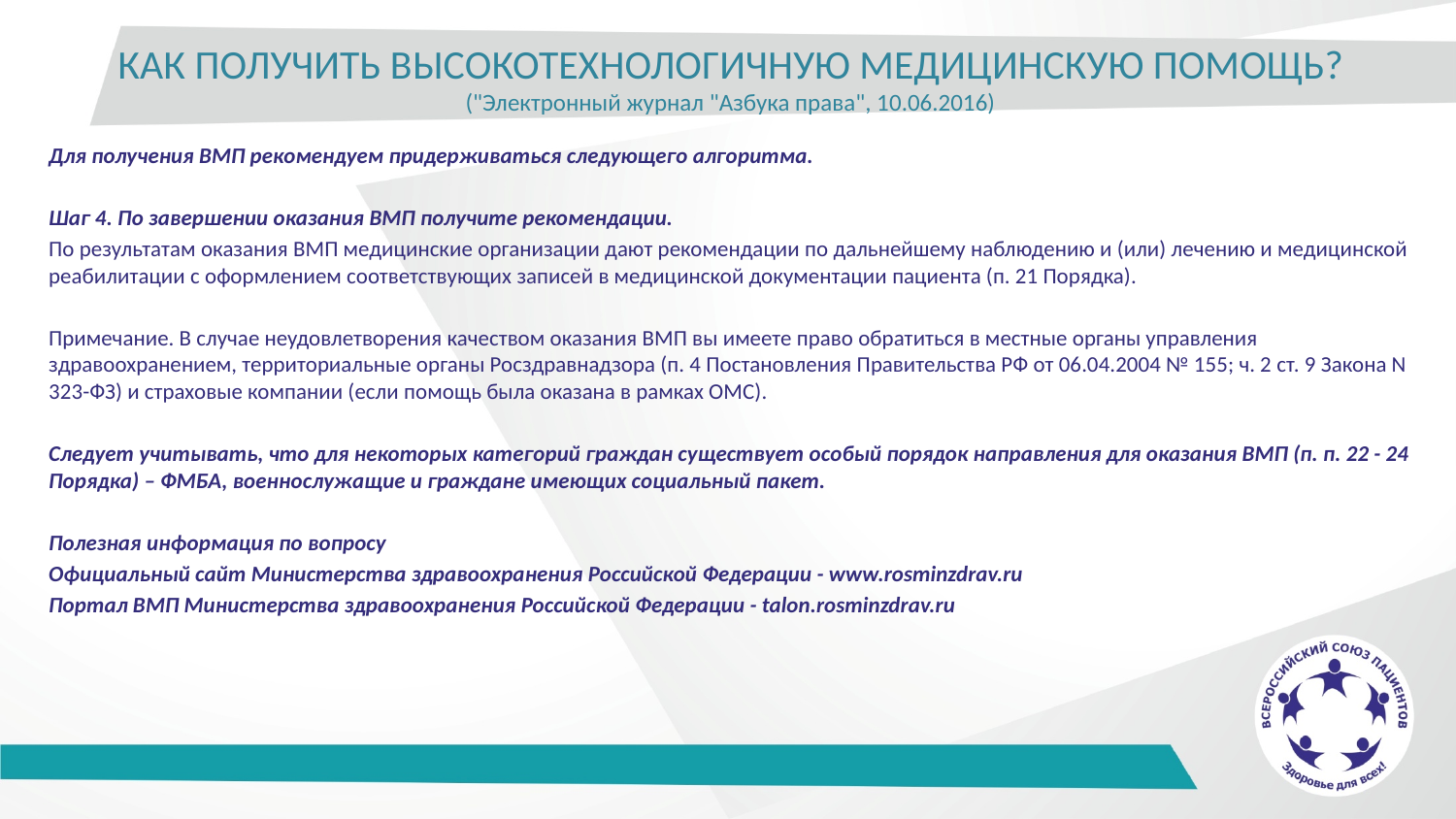

# КАК ПОЛУЧИТЬ ВЫСОКОТЕХНОЛОГИЧНУЮ МЕДИЦИНСКУЮ ПОМОЩЬ? ("Электронный журнал "Азбука права", 10.06.2016)
Для получения ВМП рекомендуем придерживаться следующего алгоритма.

Шаг 4. По завершении оказания ВМП получите рекомендации.
По результатам оказания ВМП медицинские организации дают рекомендации по дальнейшему наблюдению и (или) лечению и медицинской реабилитации с оформлением соответствующих записей в медицинской документации пациента (п. 21 Порядка).

Примечание. В случае неудовлетворения качеством оказания ВМП вы имеете право обратиться в местные органы управления здравоохранением, территориальные органы Росздравнадзора (п. 4 Постановления Правительства РФ от 06.04.2004 № 155; ч. 2 ст. 9 Закона N 323-ФЗ) и страховые компании (если помощь была оказана в рамках ОМС).

Следует учитывать, что для некоторых категорий граждан существует особый порядок направления для оказания ВМП (п. п. 22 - 24 Порядка) – ФМБА, военнослужащие и граждане имеющих социальный пакет.

Полезная информация по вопросу
Официальный сайт Министерства здравоохранения Российской Федерации - www.rosminzdrav.ru
Портал ВМП Министерства здравоохранения Российской Федерации - talon.rosminzdrav.ru